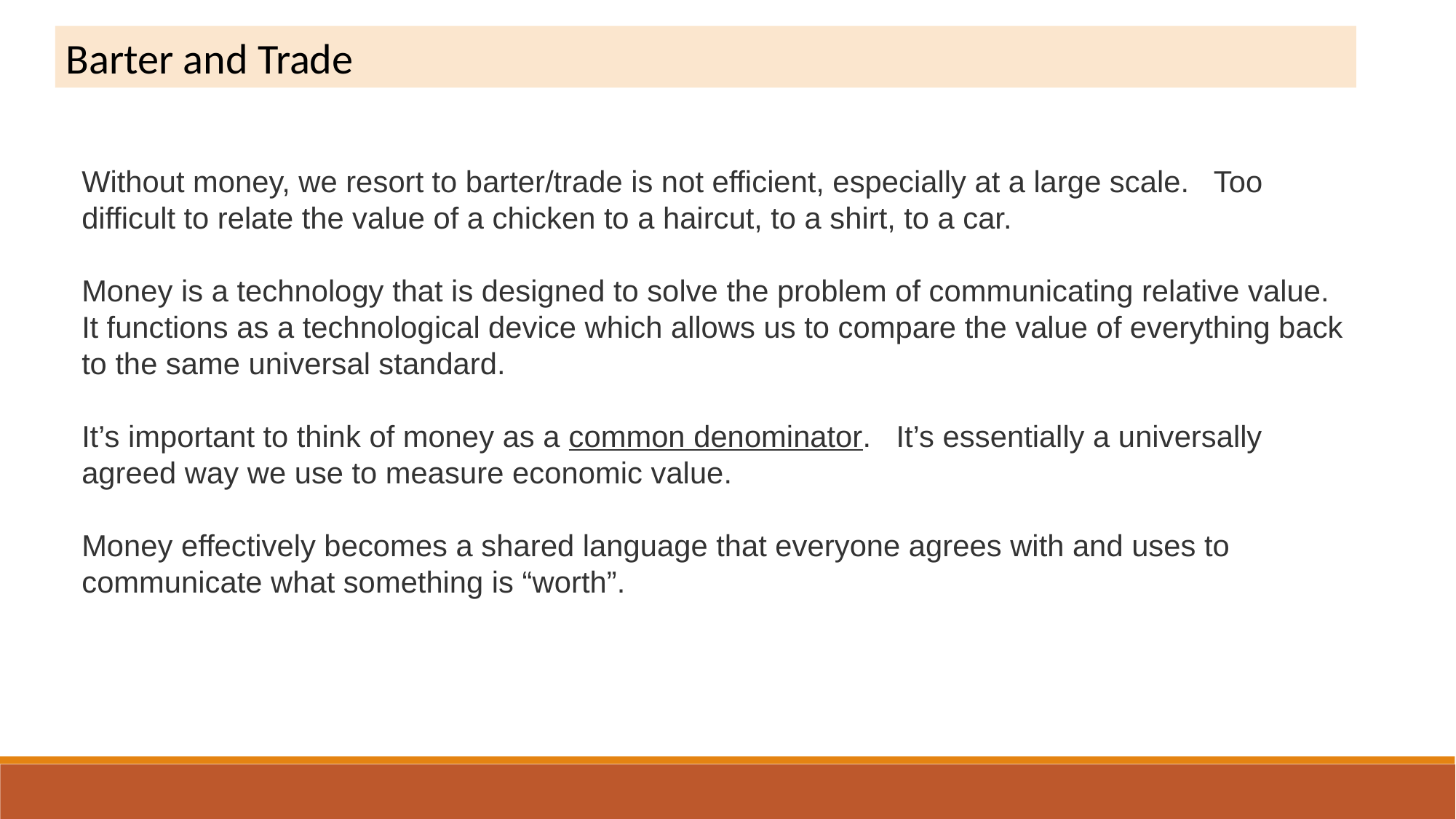

Barter and Trade
Without money, we resort to barter/trade is not efficient, especially at a large scale.   Too difficult to relate the value of a chicken to a haircut, to a shirt, to a car.

Money is a technology that is designed to solve the problem of communicating relative value.  It functions as a technological device which allows us to compare the value of everything back to the same universal standard.

It’s important to think of money as a common denominator.   It’s essentially a universally agreed way we use to measure economic value.

Money effectively becomes a shared language that everyone agrees with and uses to communicate what something is “worth”.